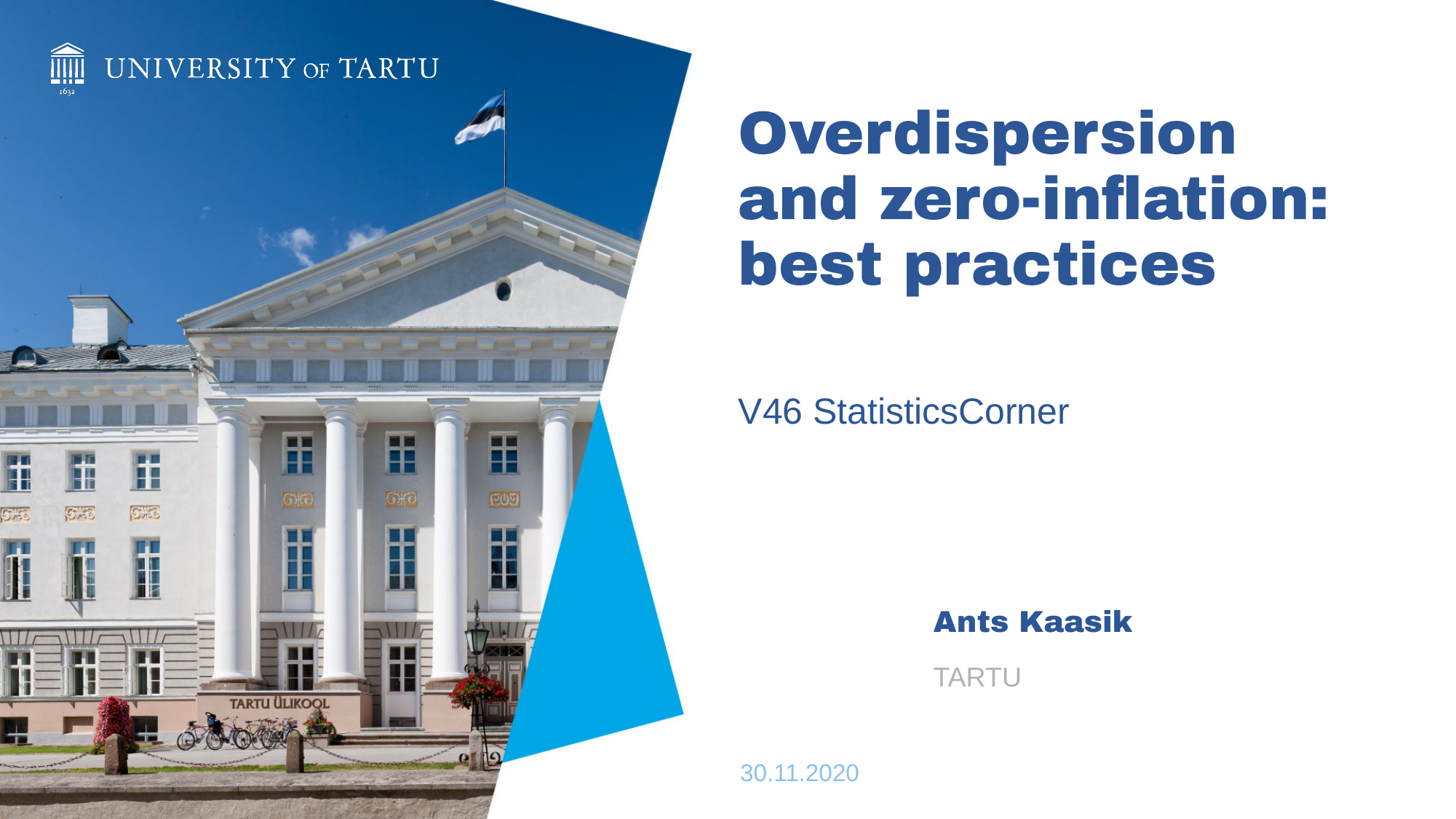

# Overdispersion and zero-inflation: best practices
V46 StatisticsCorner

Ants Kaasik
TARTU
30.11.2020